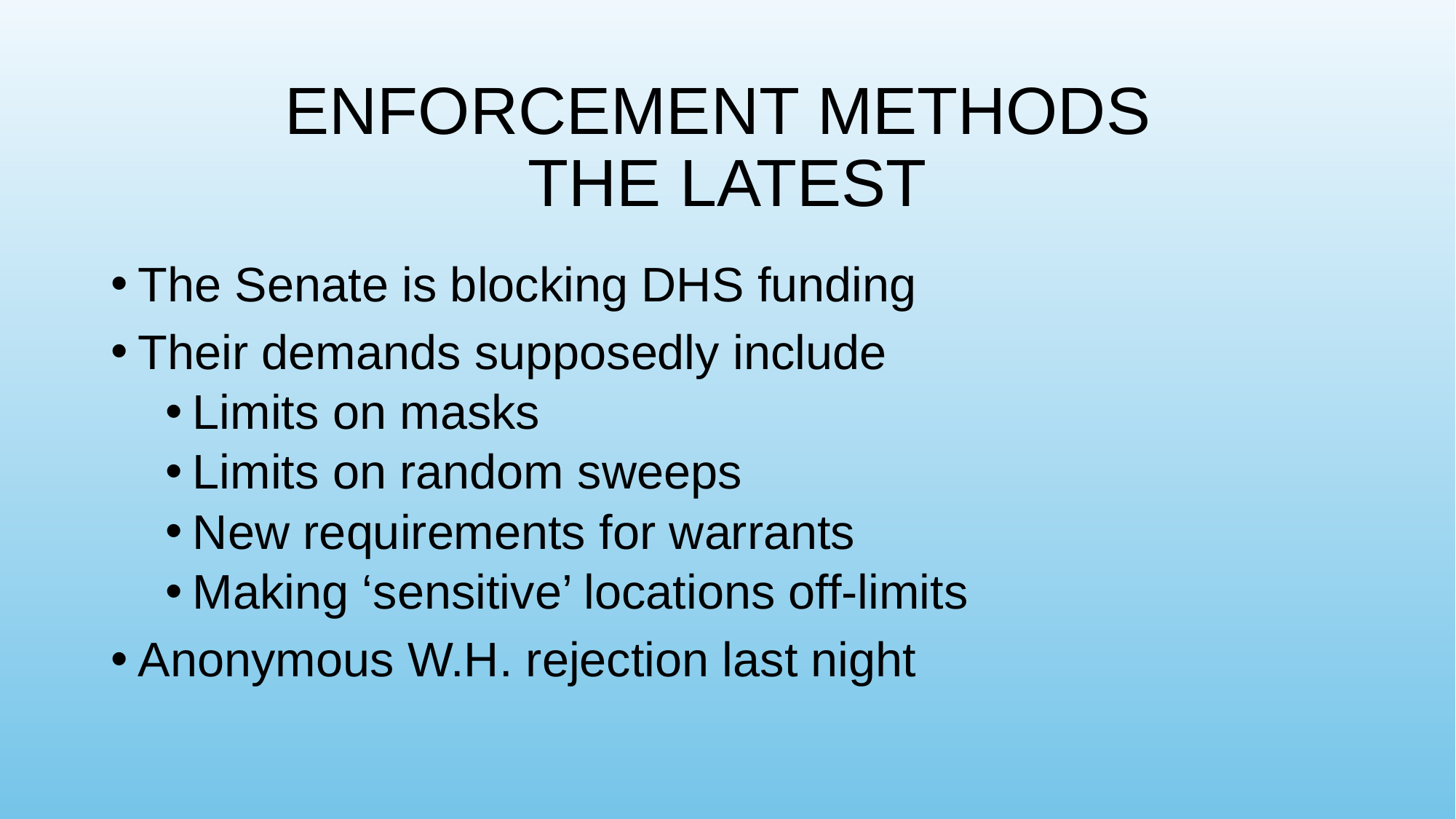

# ENFORCEMENT METHODS THE LATEST
The Senate is blocking DHS funding
Their demands supposedly include
Limits on masks
Limits on random sweeps
New requirements for warrants
Making ‘sensitive’ locations off-limits
Anonymous W.H. rejection last night